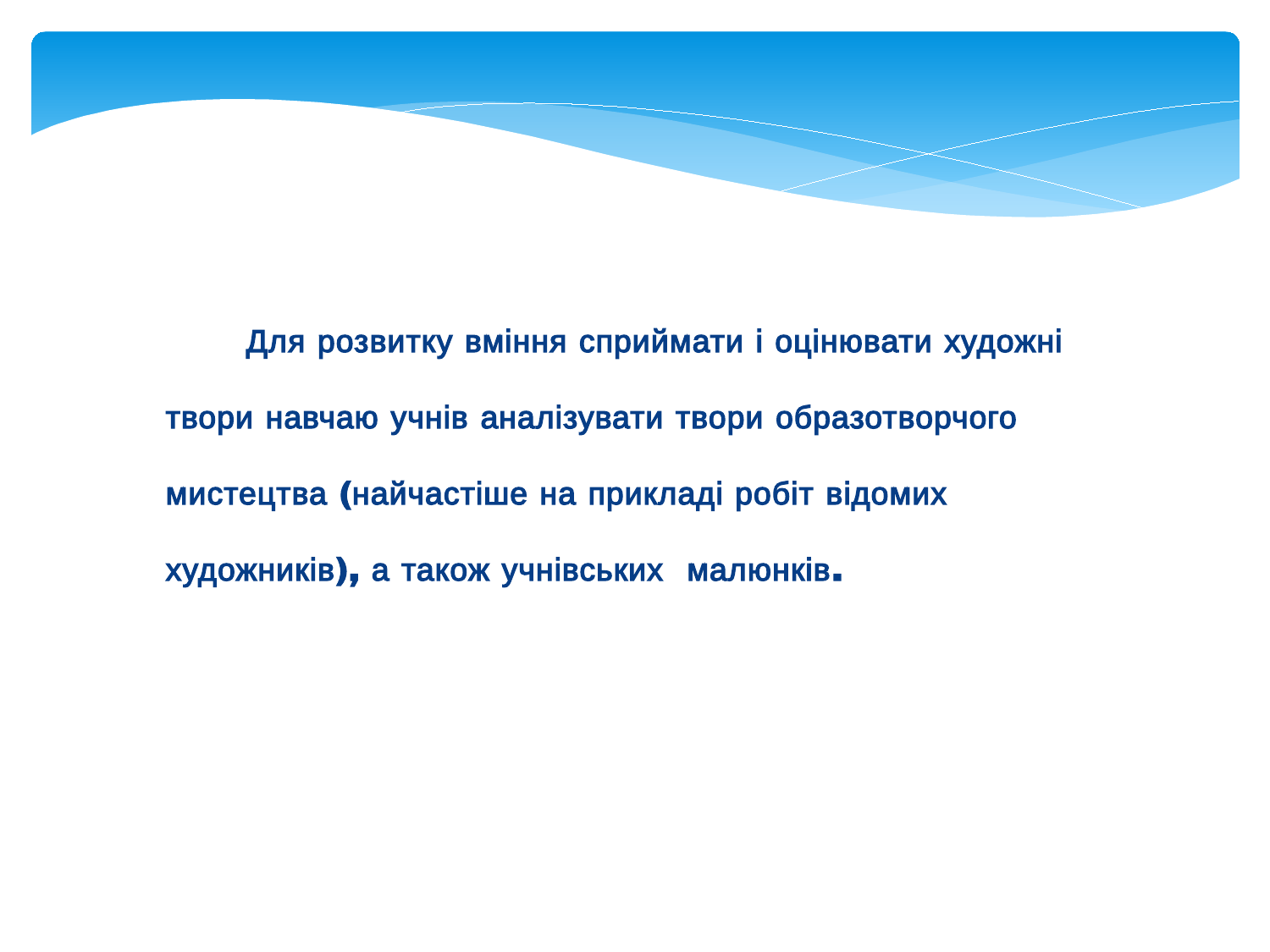

Для розвитку вміння сприймати і оцінювати художні твори навчаю учнів аналізувати твори образотворчого мистецтва (найчастіше на прикладі робіт відомих художників), а також учнівських  малюнків.